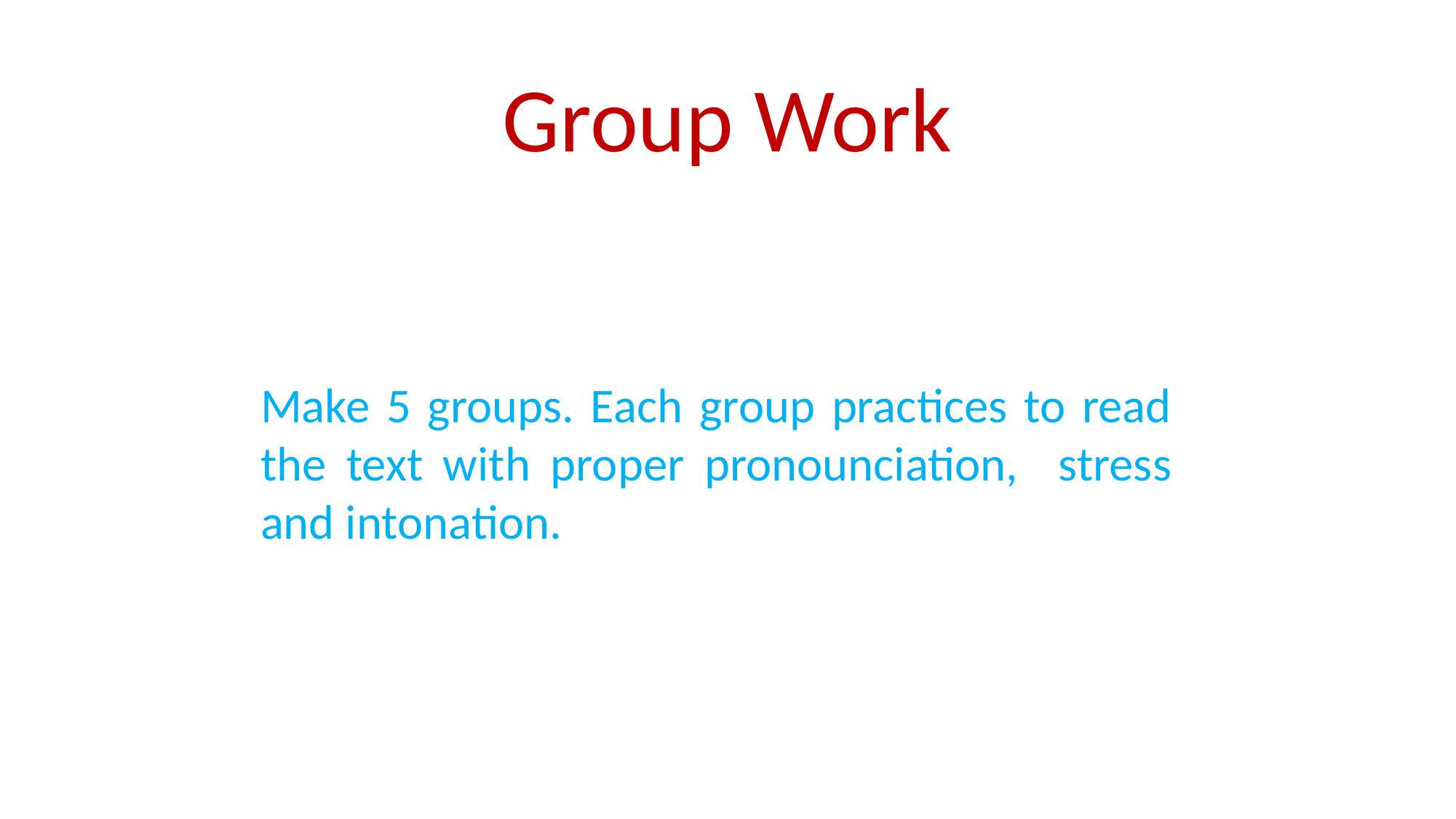

# Group Work
Make 5 groups. Each group practices to read the text with proper pronounciation,  stress and intonation.